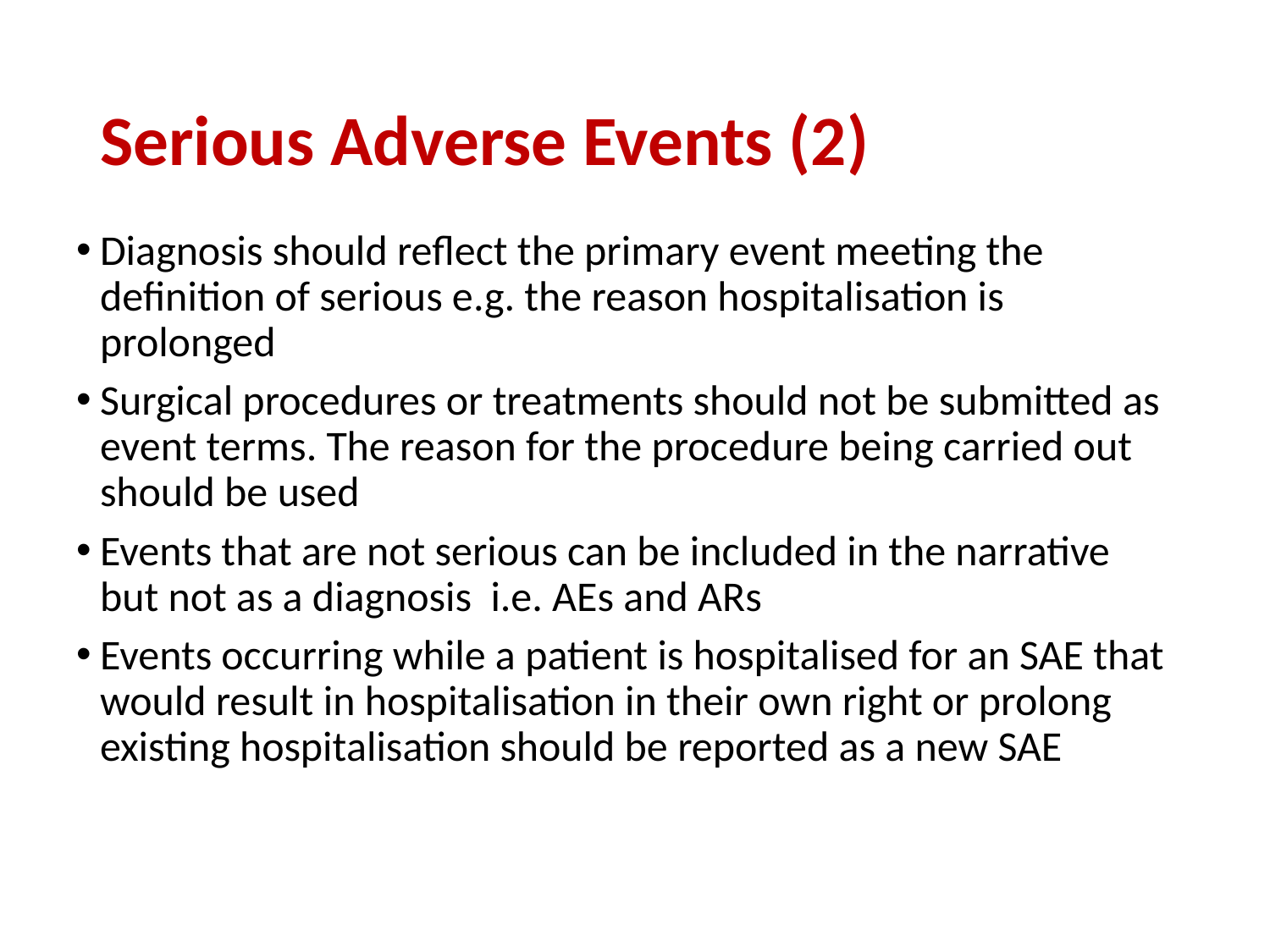

# Serious Adverse Events (2)
Diagnosis should reflect the primary event meeting the definition of serious e.g. the reason hospitalisation is prolonged
Surgical procedures or treatments should not be submitted as event terms. The reason for the procedure being carried out should be used
Events that are not serious can be included in the narrative but not as a diagnosis  i.e. AEs and ARs
Events occurring while a patient is hospitalised for an SAE that would result in hospitalisation in their own right or prolong existing hospitalisation should be reported as a new SAE
8